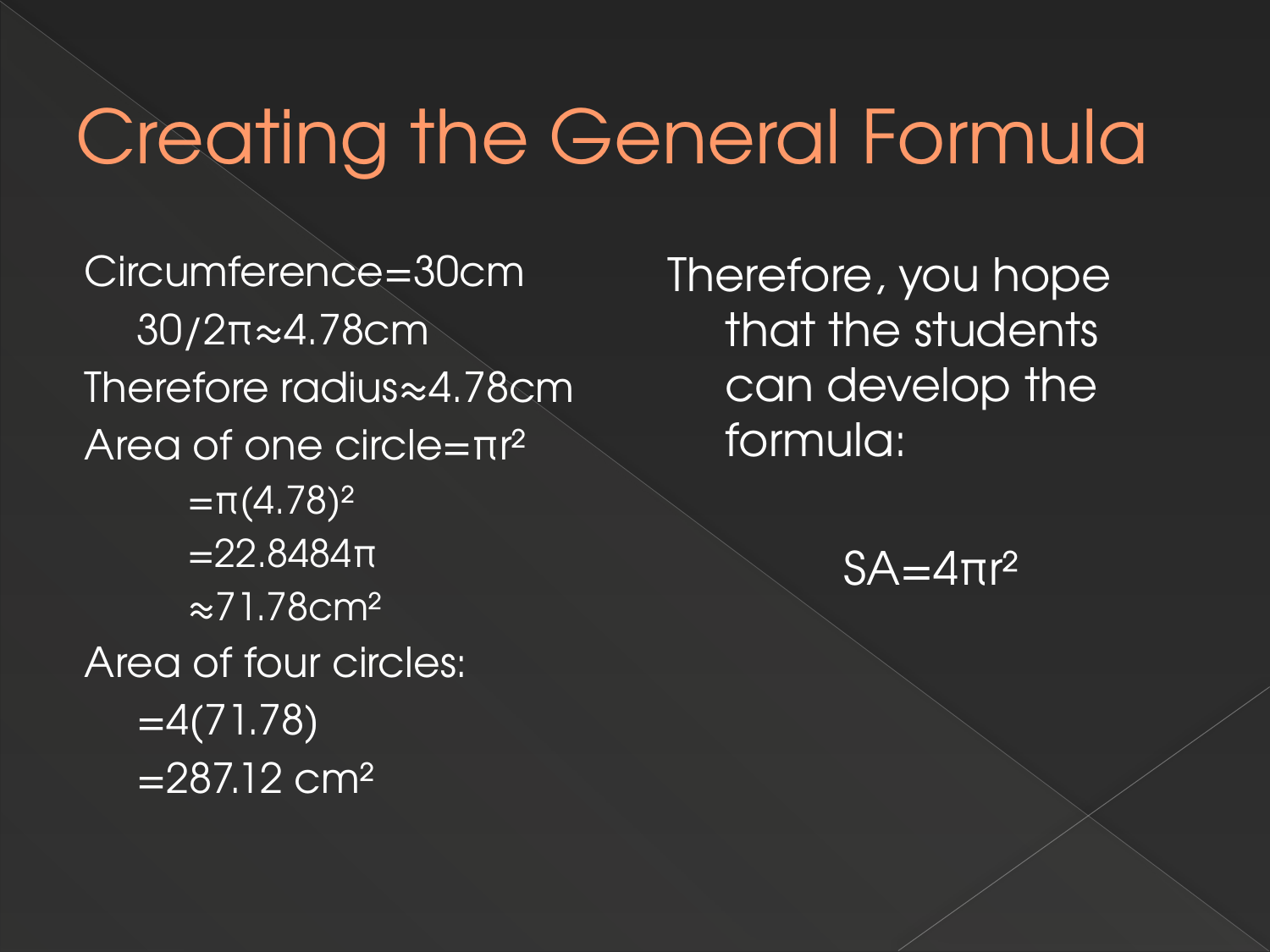

# Creating the General Formula
Circumference=30cm
	30/2π≈4.78cm
Therefore radius≈4.78cm
Area of one circle=πr²
	=π(4.78)²
	=22.8484π
	≈71.78cm²
Area of four circles:
	=4(71.78)
	=287.12 cm²

Therefore, you hope that the students can develop the formula:

SA=4πr²